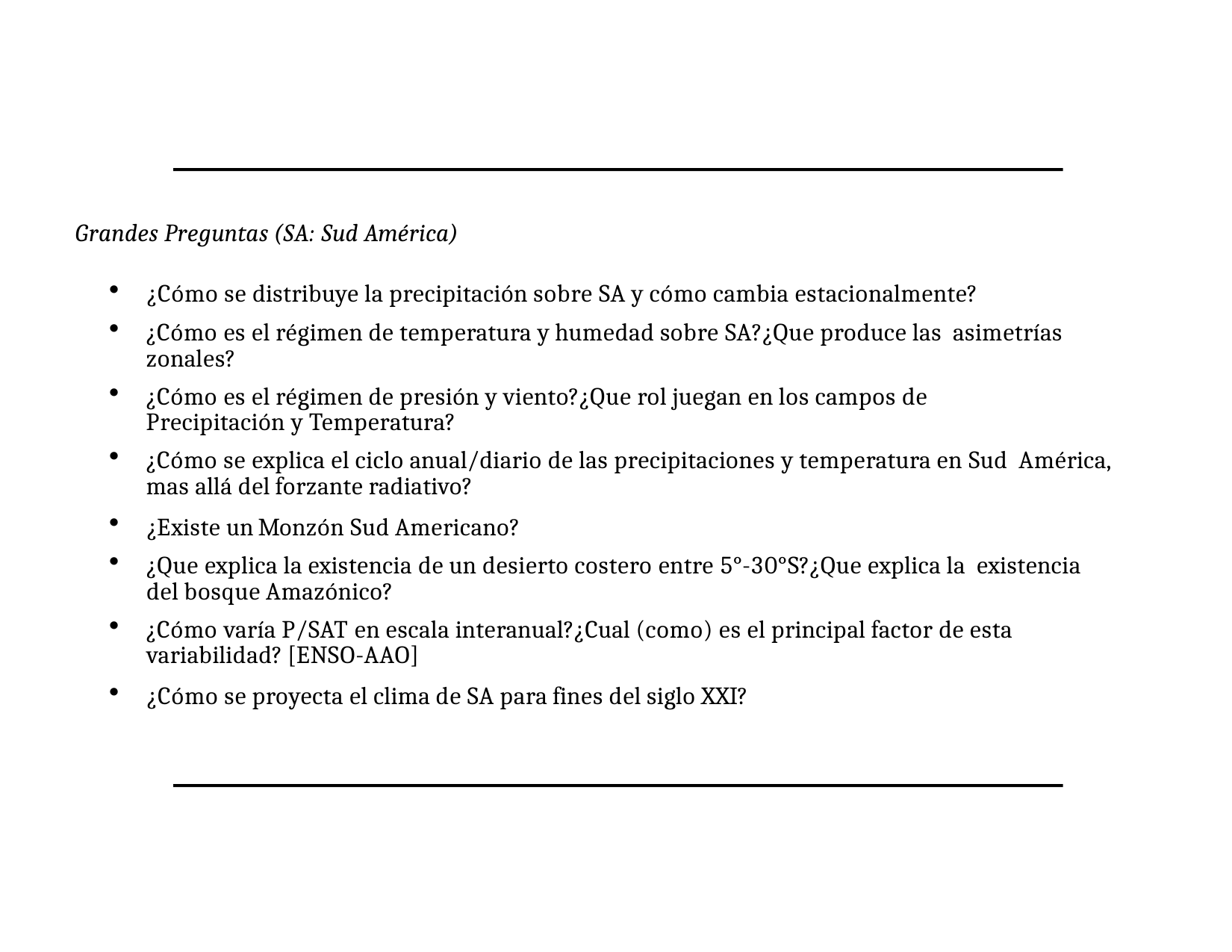

Grandes Preguntas (SA: Sud América)

¿Cómo se distribuye la precipitación sobre SA y cómo cambia estacionalmente?
¿Cómo es el régimen de temperatura y humedad sobre SA?¿Que produce las  asimetrías zonales?
¿Cómo es el régimen de presión y viento?¿Que rol juegan en los campos de  Precipitación y Temperatura?
¿Cómo se explica el ciclo anual/diario de las precipitaciones y temperatura en Sud  América, mas allá del forzante radiativo?
¿Existe un Monzón Sud Americano?
¿Que explica la existencia de un desierto costero entre 5°-30°S?¿Que explica la  existencia del bosque Amazónico?
¿Cómo varía P/SAT en escala interanual?¿Cual (como) es el principal factor de esta  variabilidad? [ENSO-AAO]
¿Cómo se proyecta el clima de SA para fines del siglo XXI?